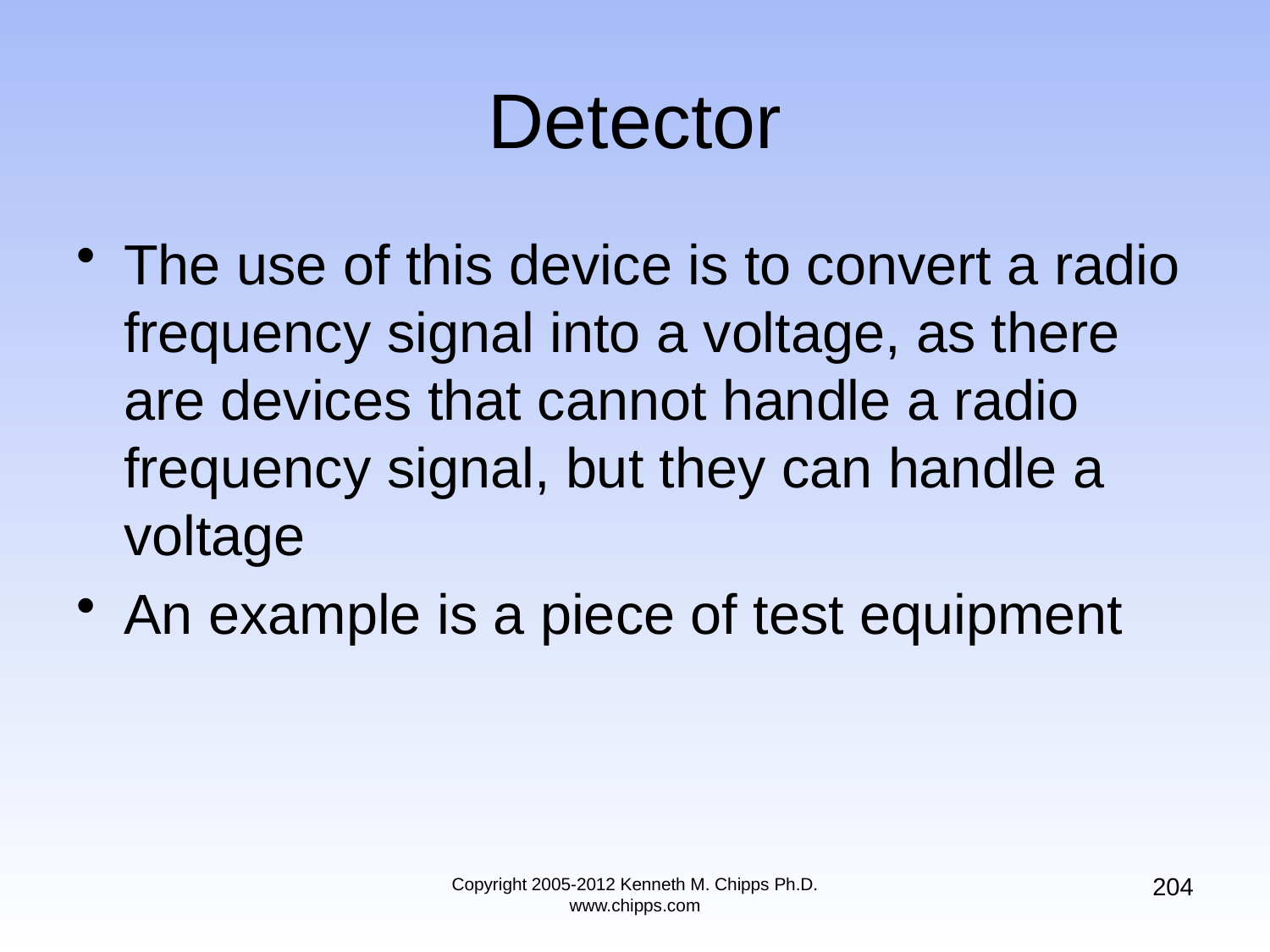

# Detector
The use of this device is to convert a radio frequency signal into a voltage, as there are devices that cannot handle a radio frequency signal, but they can handle a voltage
An example is a piece of test equipment
204
Copyright 2005-2012 Kenneth M. Chipps Ph.D. www.chipps.com